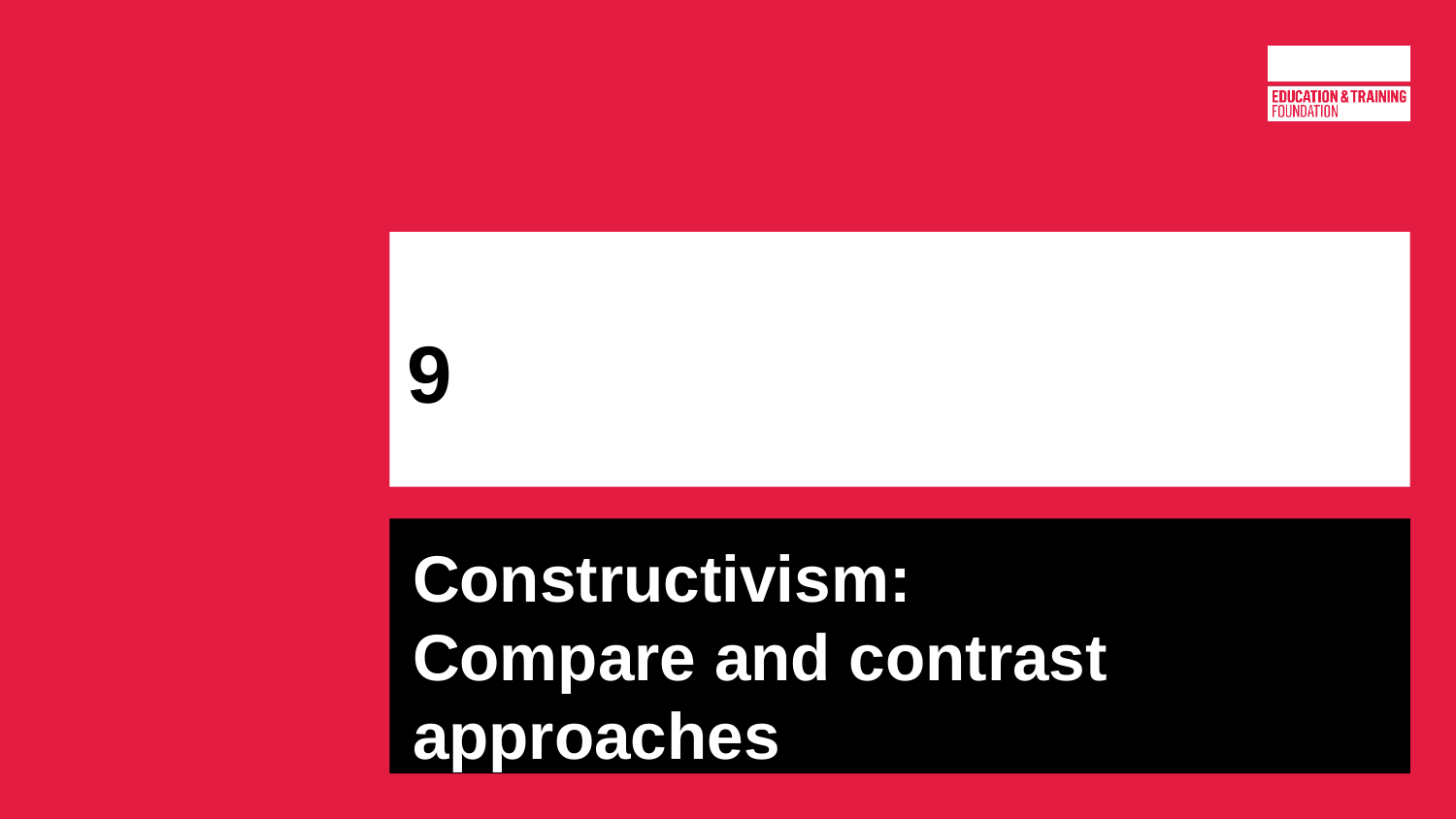

# 9
Constructivism:
Compare and contrast approaches